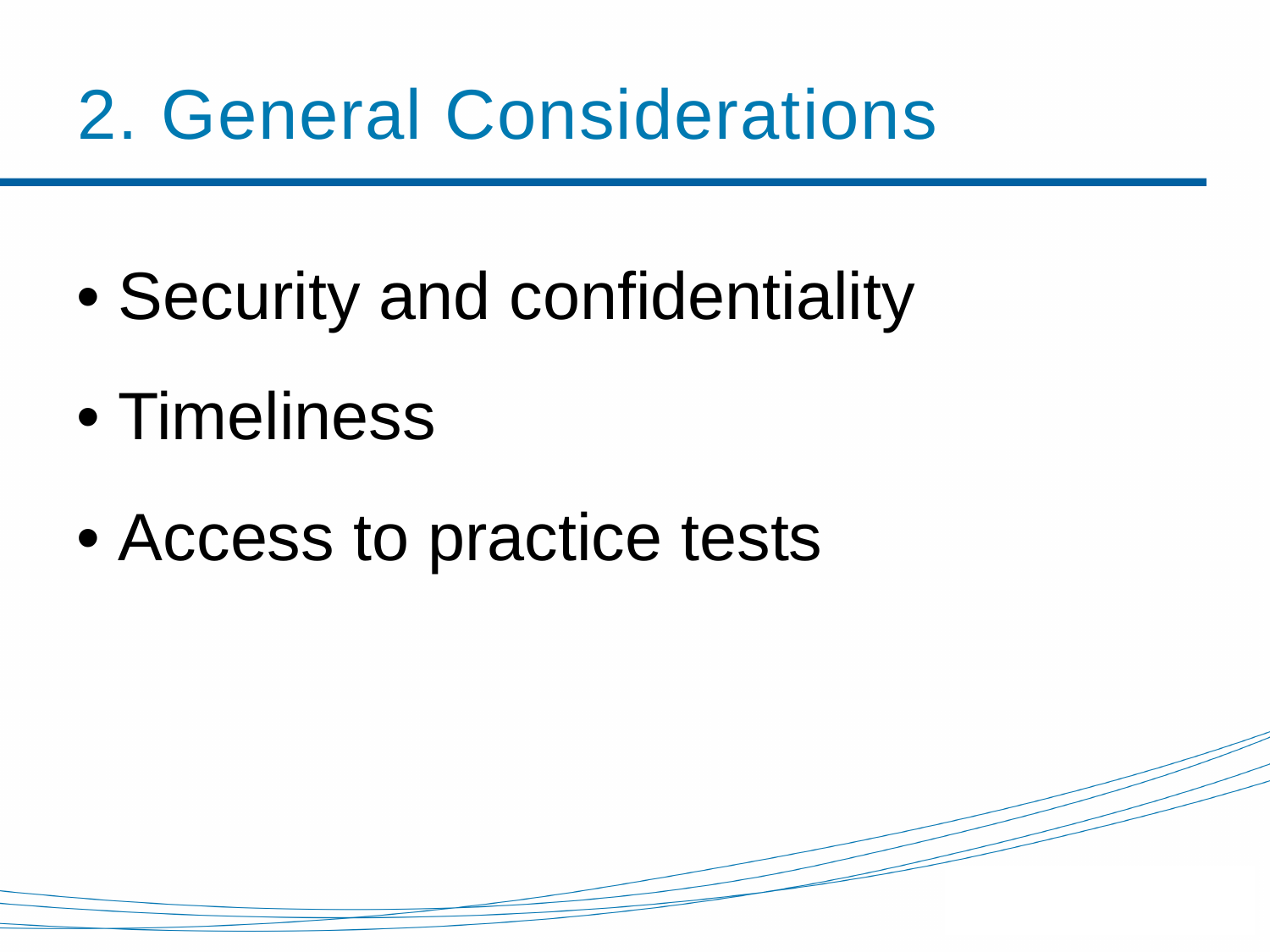

# 2. General Considerations
• Security and confidentiality
• Timeliness
• Access to practice tests